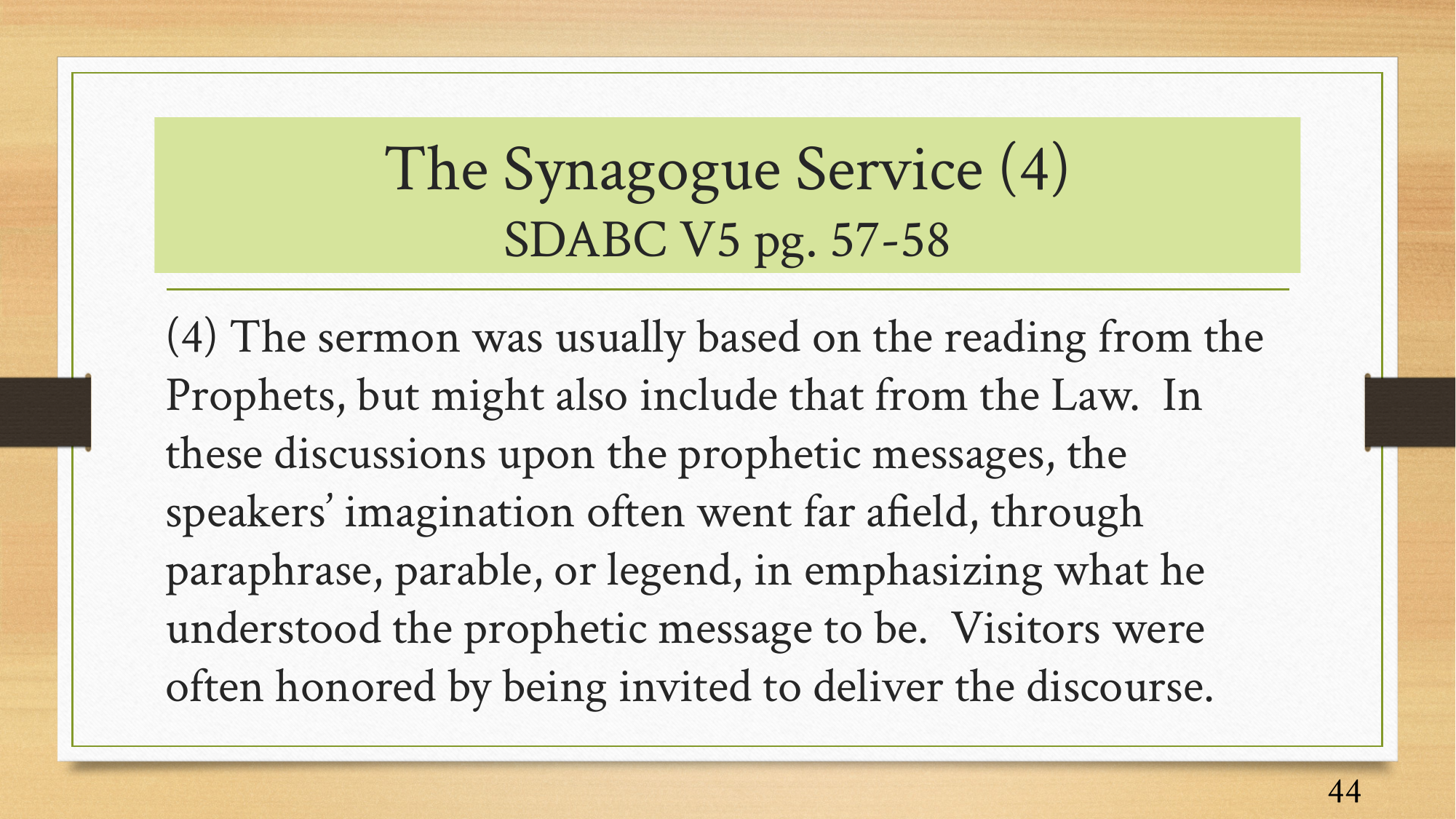

# The Synagogue Service (4) SDABC V5 pg. 57-58
(4) The sermon was usually based on the reading from the Prophets, but might also include that from the Law.  In these discussions upon the prophetic messages, the speakers’ imagination often went far afield, through paraphrase, parable, or legend, in emphasizing what he understood the prophetic message to be.  Visitors were often honored by being invited to deliver the discourse.
44